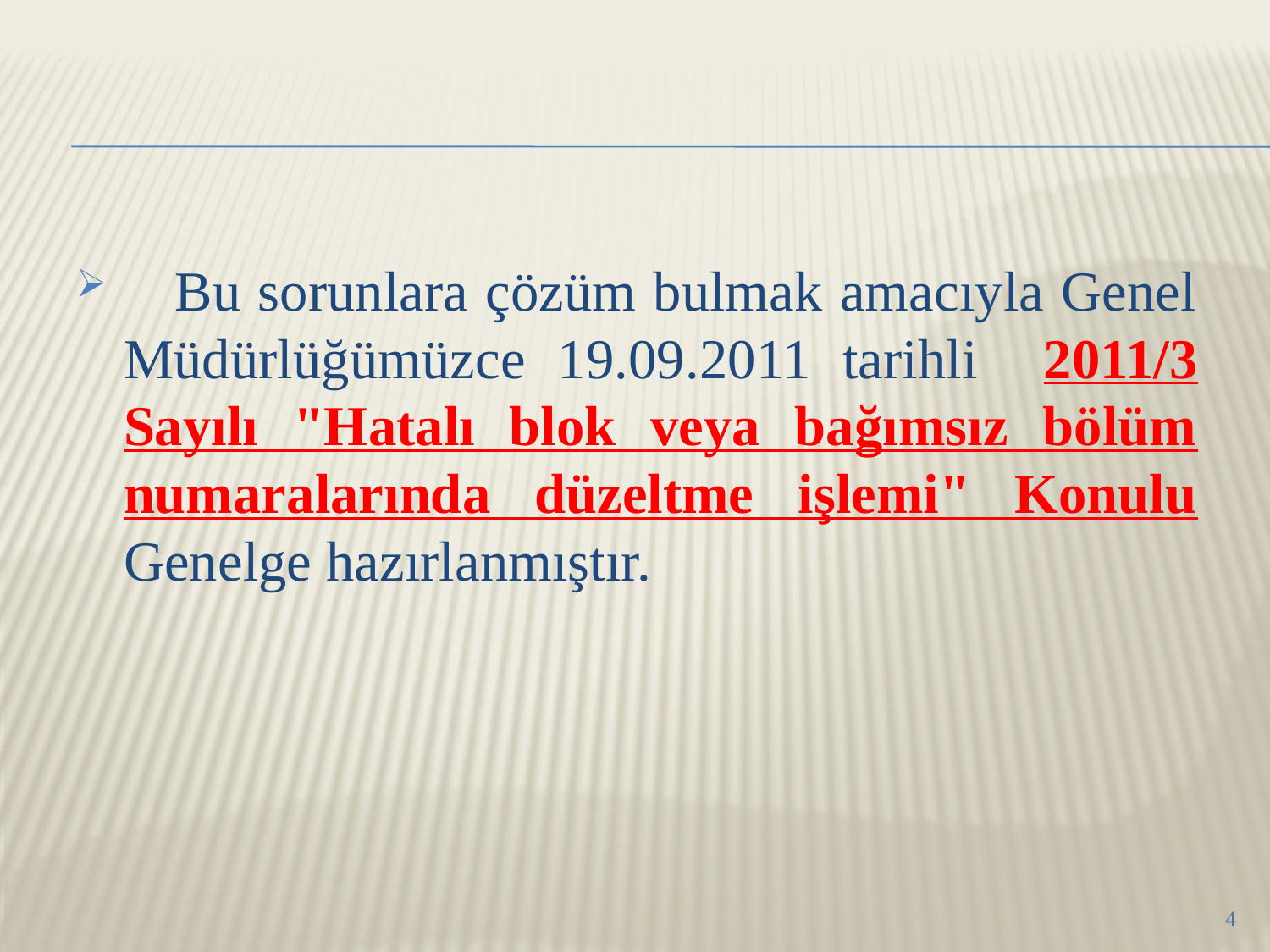

Bu sorunlara çözüm bulmak amacıyla Genel Müdürlüğümüzce 19.09.2011 tarihli  2011/3 Sayılı "Hatalı blok veya bağımsız bölüm numaralarında düzeltme işlemi" Konulu Genelge hazırlanmıştır.

4